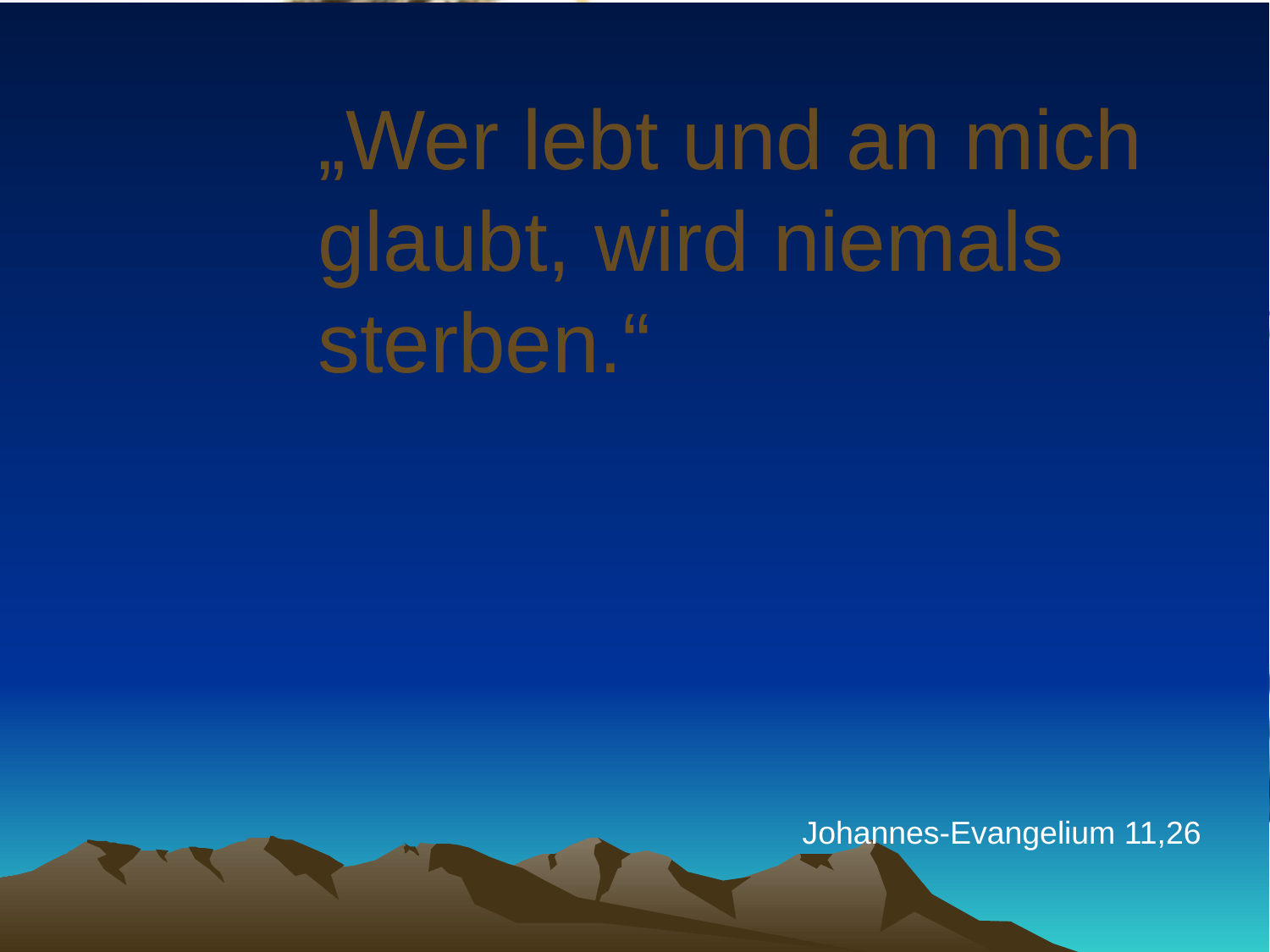

# „Wer lebt und an mich glaubt, wird niemals sterben.“
Johannes-Evangelium 11,26